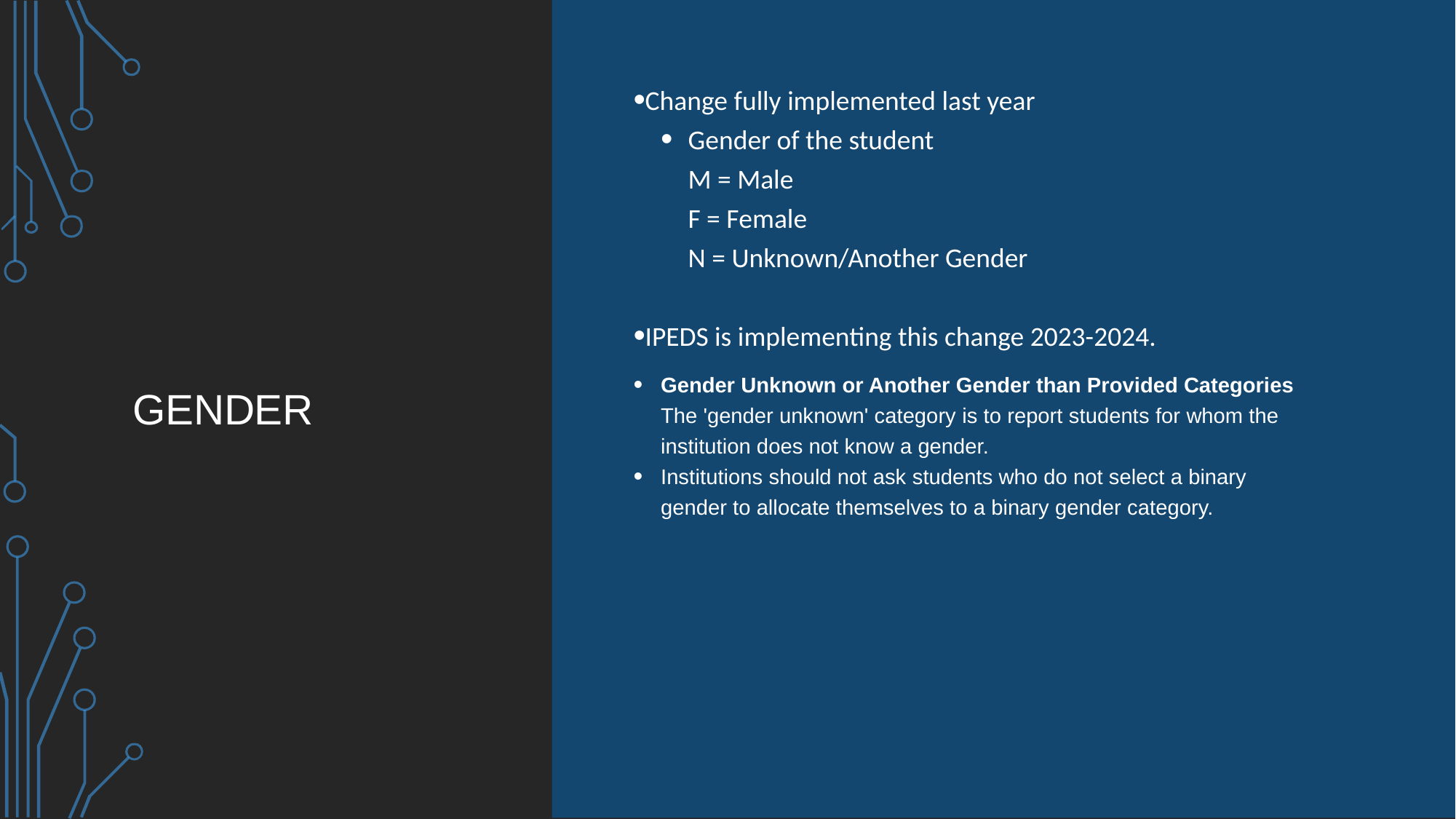

Change fully implemented last year
Gender of the student
M = Male
F = Female
N = Unknown/Another Gender
IPEDS is implementing this change 2023-2024.
Gender Unknown or Another Gender than Provided Categories 
The 'gender unknown' category is to report students for whom the institution does not know a gender.
Institutions should not ask students who do not select a binary gender to allocate themselves to a binary gender category.

# Gender